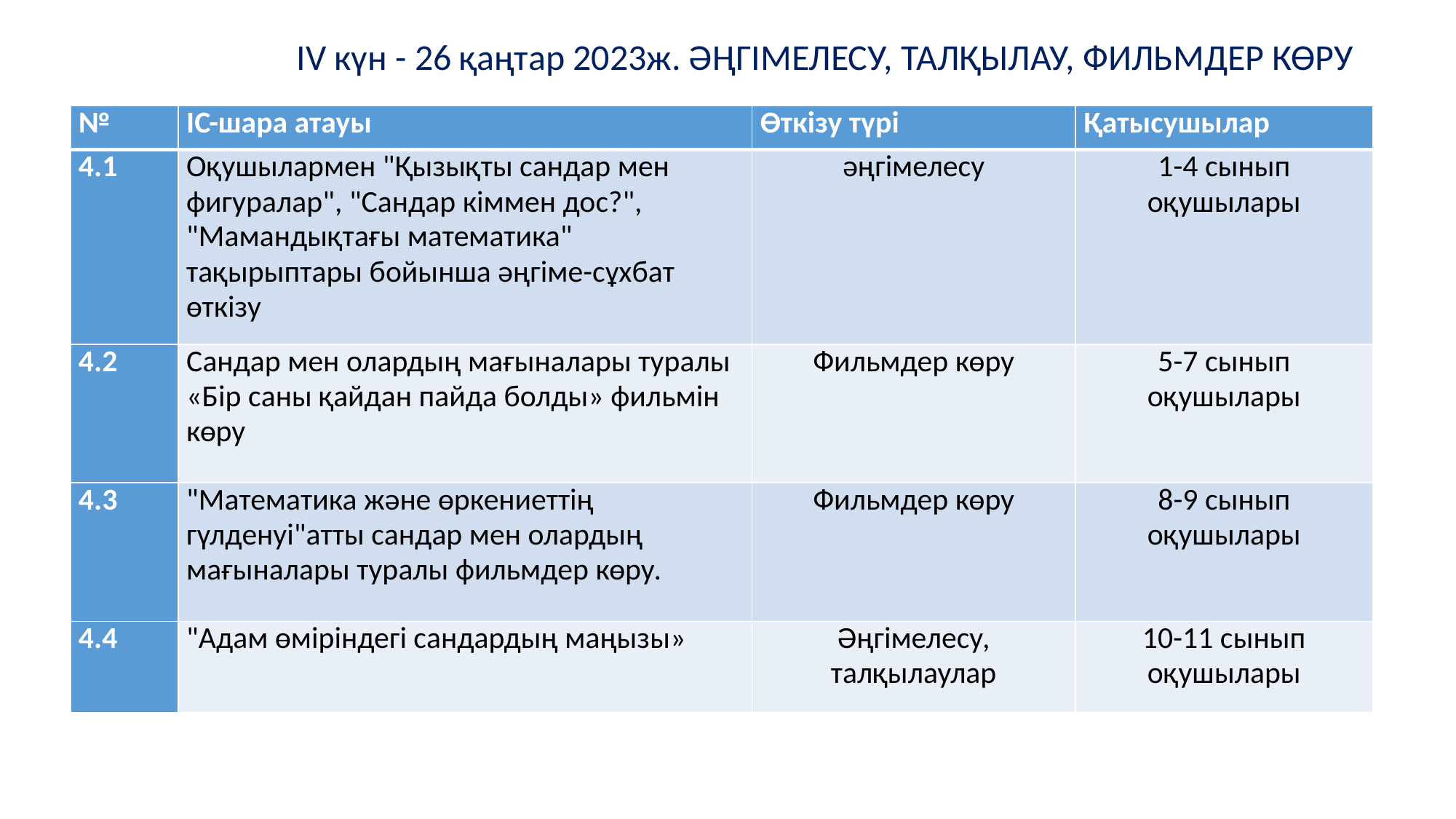

# IV күн - 26 қаңтар 2023ж. ӘҢГІМЕЛЕСУ, ТАЛҚЫЛАУ, ФИЛЬМДЕР КӨРУ
| № | ІС-шара атауы | Өткізу түрі | Қатысушылар |
| --- | --- | --- | --- |
| 4.1 | Оқушылармен "Қызықты сандар мен фигуралар", "Сандар кіммен дос?", "Мамандықтағы математика" тақырыптары бойынша әңгіме-сұхбат өткізу | әңгімелесу | 1-4 сынып оқушылары |
| 4.2 | Сандар мен олардың мағыналары туралы «Бір саны қайдан пайда болды» фильмін көру | Фильмдер көру | 5-7 сынып оқушылары |
| 4.3 | "Математика және өркениеттің гүлденуі"атты сандар мен олардың мағыналары туралы фильмдер көру. | Фильмдер көру | 8-9 сынып оқушылары |
| 4.4 | "Адам өміріндегі сандардың маңызы» | Әңгімелесу, талқылаулар | 10-11 сынып оқушылары |